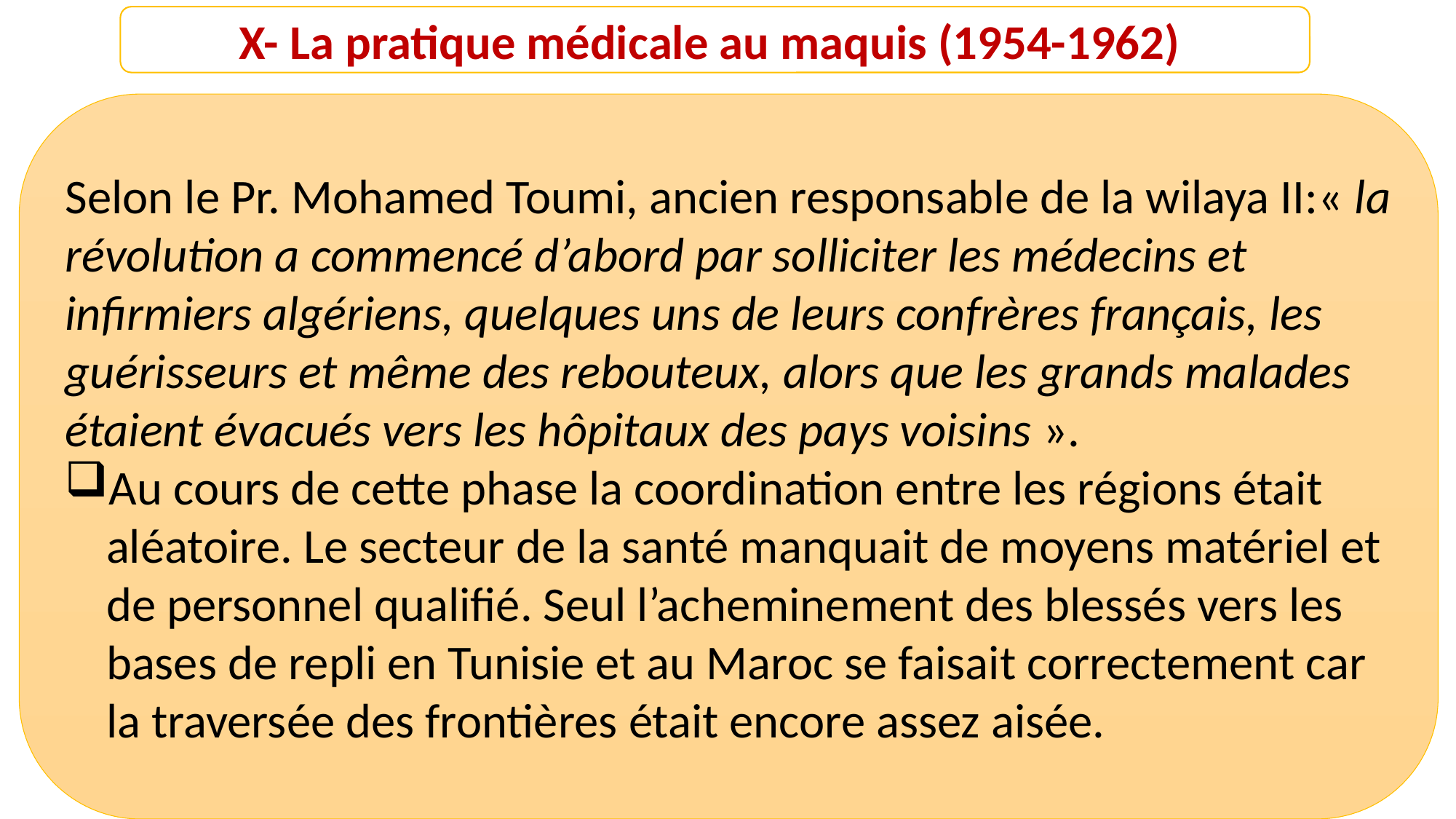

X- La pratique médicale au maquis (1954-1962)
Selon le Pr. Mohamed Toumi, ancien responsable de la wilaya II:« la révolution a commencé d’abord par solliciter les médecins et infirmiers algériens, quelques uns de leurs confrères français, les guérisseurs et même des rebouteux, alors que les grands malades étaient évacués vers les hôpitaux des pays voisins ».
Au cours de cette phase la coordination entre les régions était aléatoire. Le secteur de la santé manquait de moyens matériel et de personnel qualifié. Seul l’acheminement des blessés vers les bases de repli en Tunisie et au Maroc se faisait correctement car la traversée des frontières était encore assez aisée.